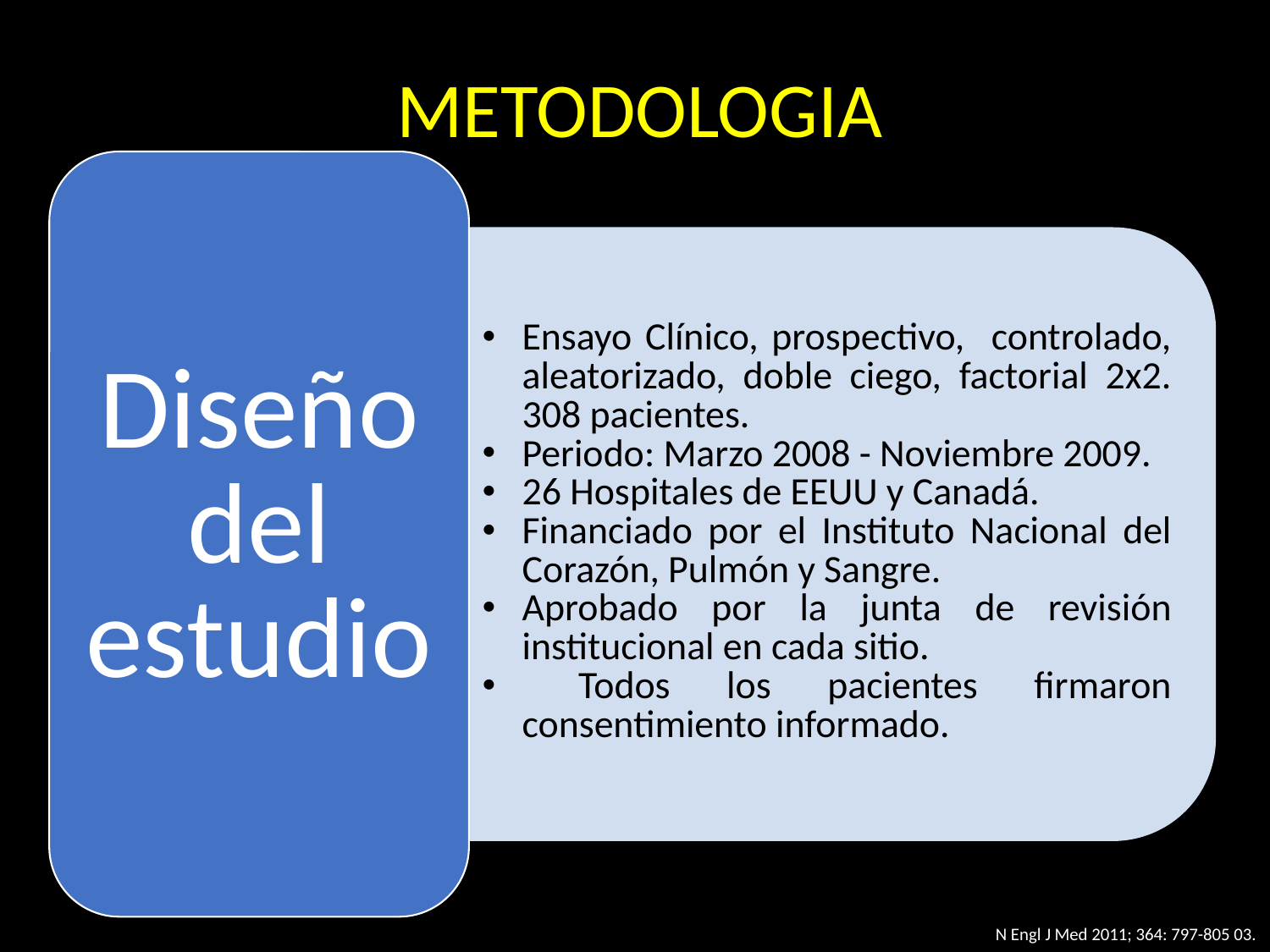

# METODOLOGIA
Diseño del estudio
Ensayo Clínico, prospectivo,  controlado, aleatorizado, doble ciego, factorial 2x2. 308 pacientes.
Periodo: Marzo 2008 - Noviembre 2009.
26 Hospitales de EEUU y Canadá.
Financiado por el Instituto Nacional del Corazón, Pulmón y Sangre.
Aprobado por la junta de revisión institucional en cada sitio.
 Todos los pacientes firmaron consentimiento informado.
N Engl J Med 2011; 364: 797-805 03.